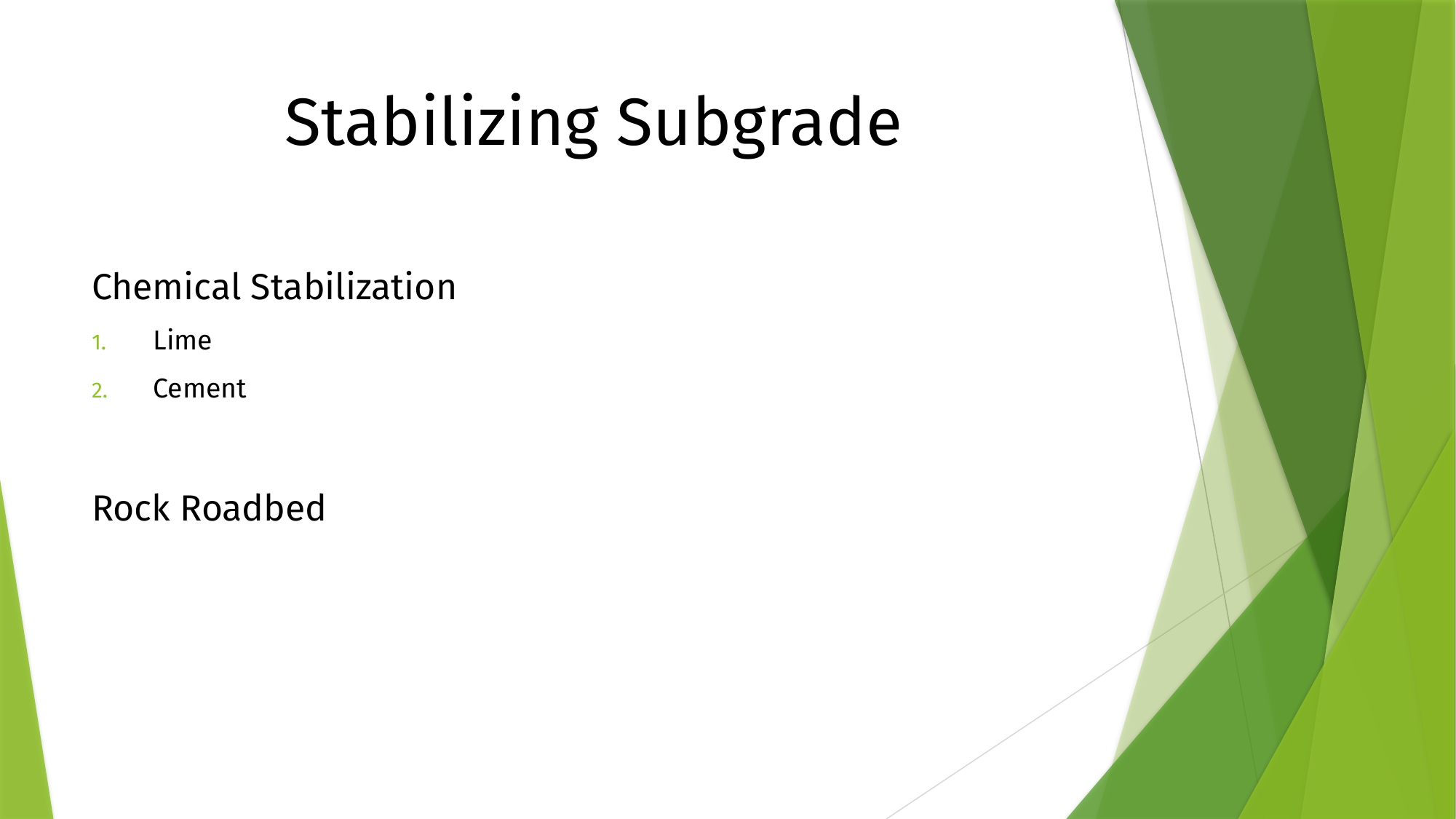

# Stabilizing Subgrade
Chemical Stabilization
Lime
Cement

Rock Roadbed